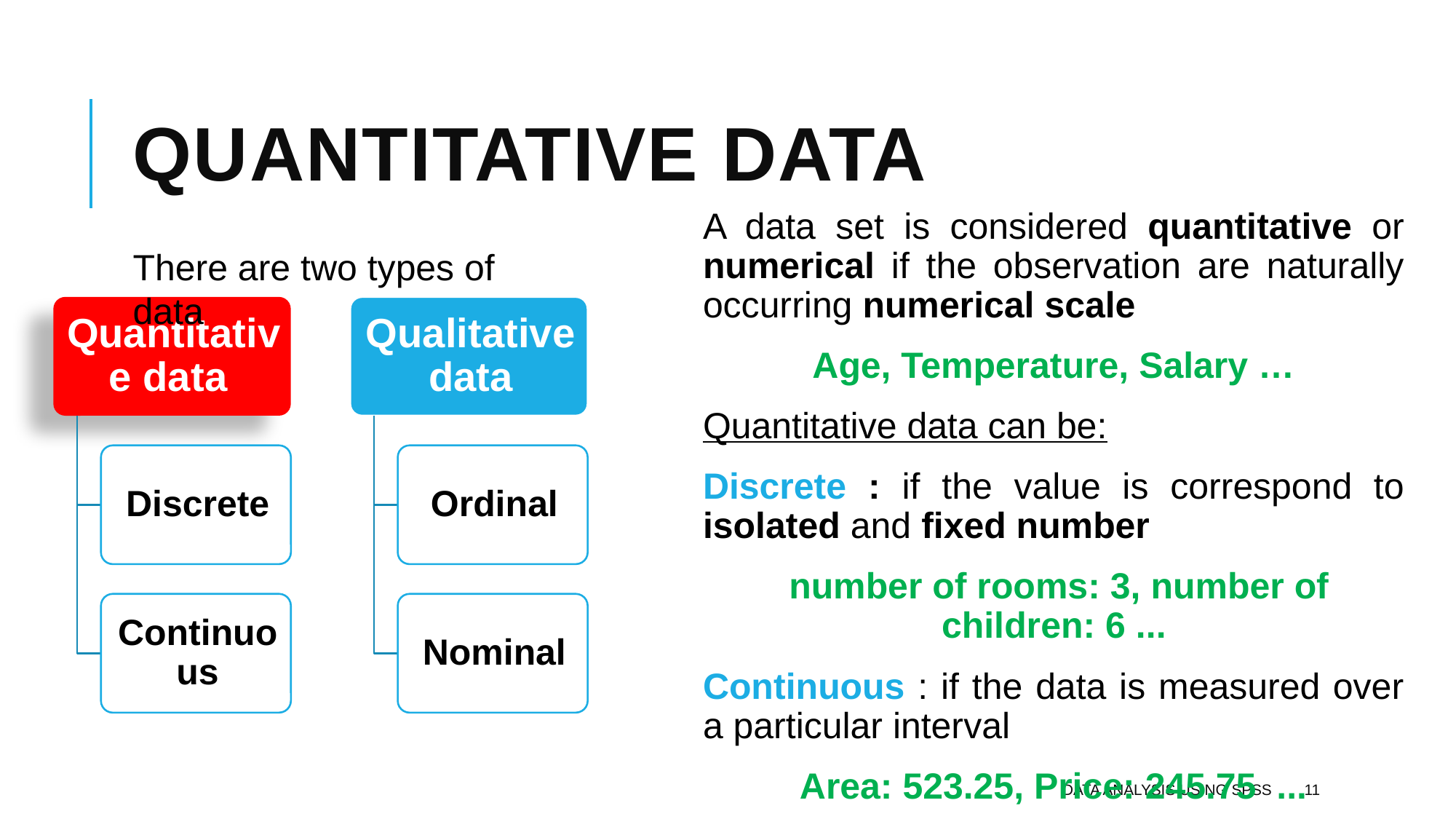

# Quantitative data
A data set is considered quantitative or numerical if the observation are naturally occurring numerical scale
Age, Temperature, Salary …
Quantitative data can be:
Discrete : if the value is correspond to isolated and fixed number
number of rooms: 3, number of children: 6 ...
Continuous : if the data is measured over a particular interval
Area: 523.25, Price: 245.75  ...

There are two types of data
Quantitative data
Discrete
Continuous
Qualitative data
Ordinal
Nominal
Data analysis using SPSS
11